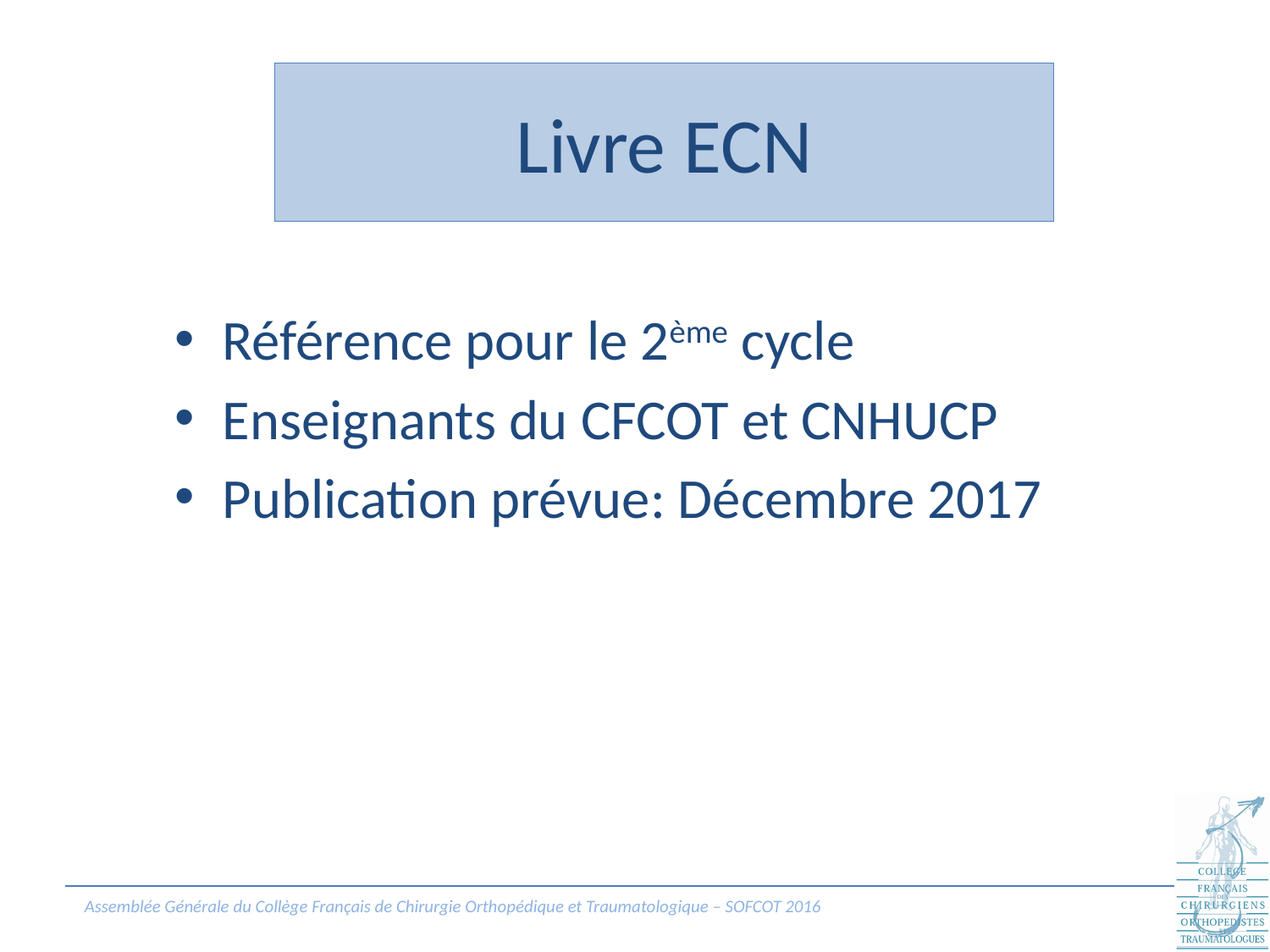

# Livre ECN
Référence pour le 2ème cycle
Enseignants du CFCOT et CNHUCP
Publication prévue: Décembre 2017